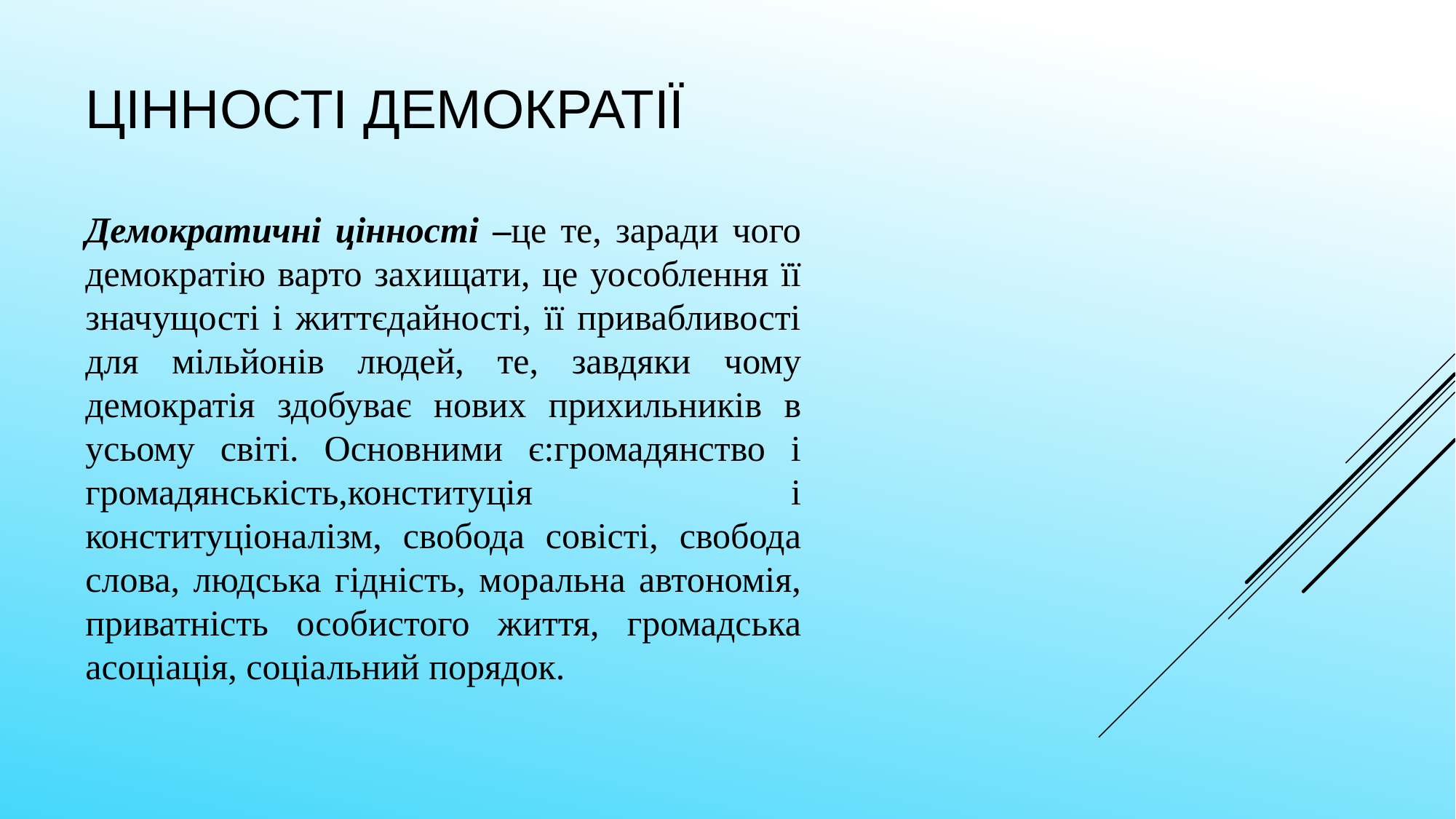

# Цінності демократії
Демократичні цінності –це те, заради чого демократію варто захищати, це уособлення її значущості і життєдайності, її привабливості для мільйонів людей, те, завдяки чому демократія здобуває нових прихильників в усьому світі. Основними є:громадянство і громадянськість,конституція і конституціоналізм, свобода совісті, свобода слова, людська гідність, моральна автономія, приватність особистого життя, громадська асоціація, соціальний порядок.